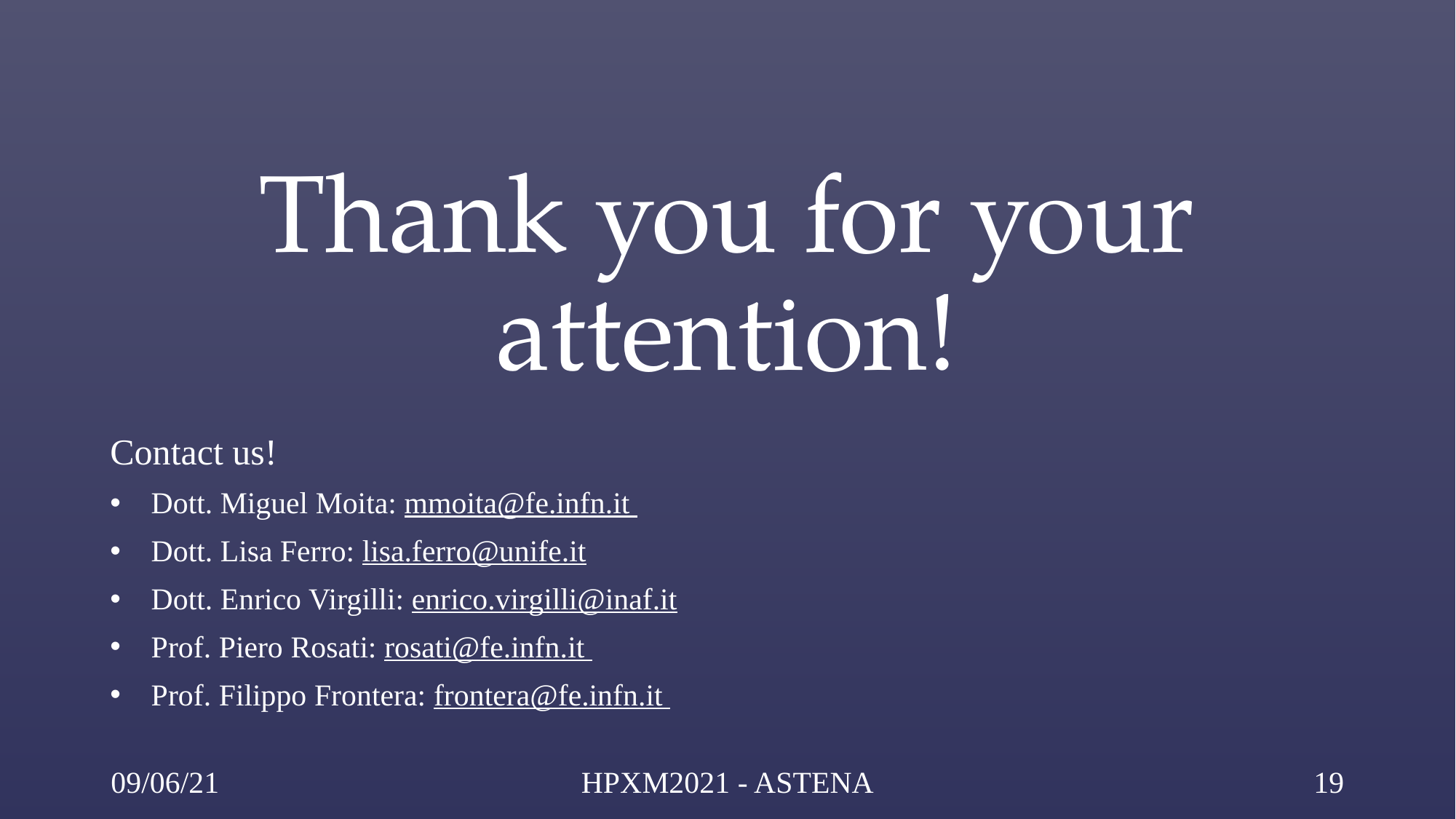

# Thank you for your attention!
Contact us!
Dott. Miguel Moita: mmoita@fe.infn.it
Dott. Lisa Ferro: lisa.ferro@unife.it
Dott. Enrico Virgilli: enrico.virgilli@inaf.it
Prof. Piero Rosati: rosati@fe.infn.it
Prof. Filippo Frontera: frontera@fe.infn.it
09/06/21
HPXM2021 - ASTENA
19